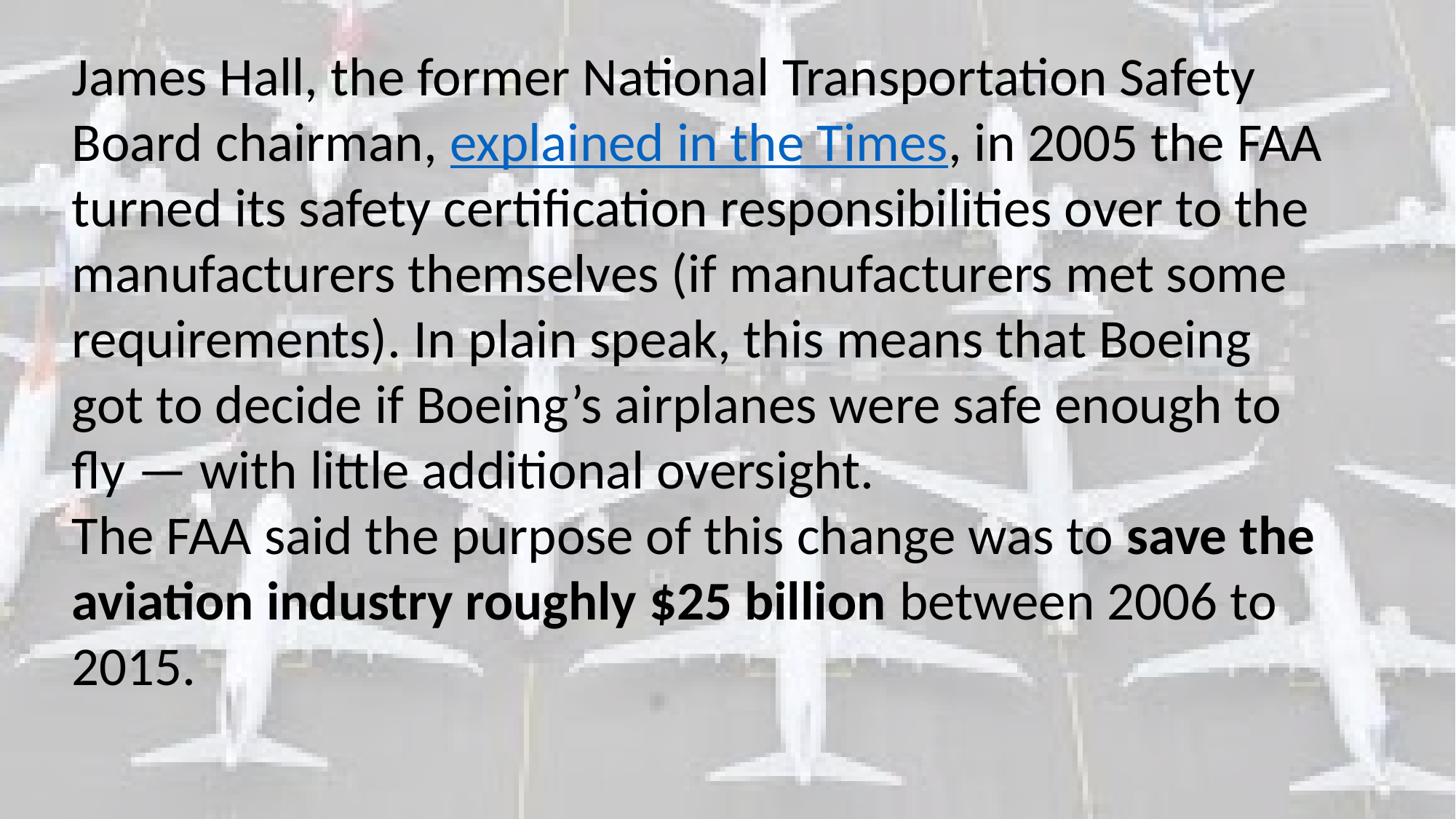

James Hall, the former National Transportation Safety Board chairman, explained in the Times, in 2005 the FAA turned its safety certification responsibilities over to the manufacturers themselves (if manufacturers met some requirements). In plain speak, this means that Boeing got to decide if Boeing’s airplanes were safe enough to fly — with little additional oversight.
The FAA said the purpose of this change was to save the aviation industry roughly $25 billion between 2006 to 2015.